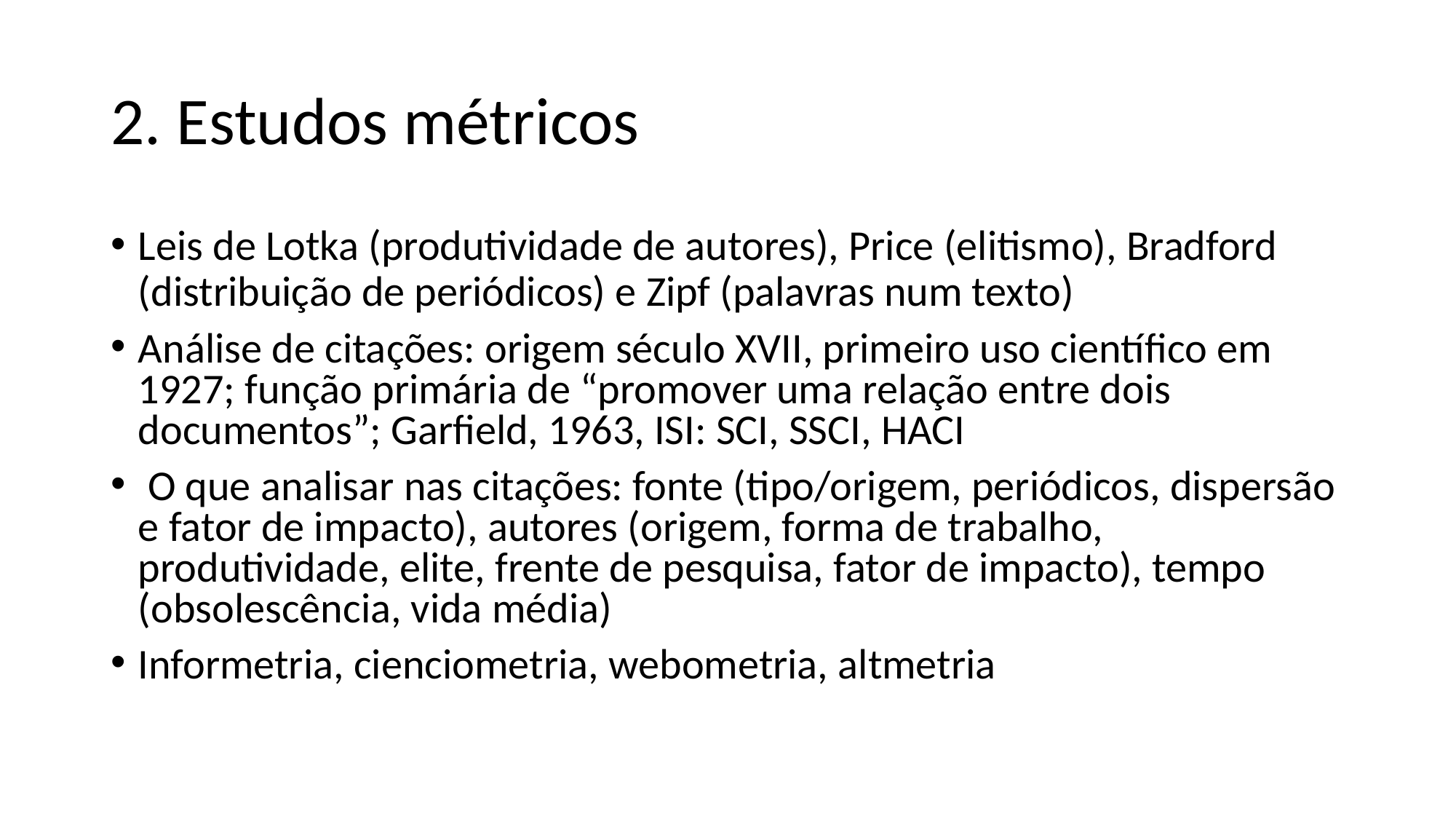

# 2. Estudos métricos
Leis de Lotka (produtividade de autores), Price (elitismo), Bradford (distribuição de periódicos) e Zipf (palavras num texto)
Análise de citações: origem século XVII, primeiro uso científico em 1927; função primária de “promover uma relação entre dois documentos”; Garfield, 1963, ISI: SCI, SSCI, HACI
 O que analisar nas citações: fonte (tipo/origem, periódicos, dispersão e fator de impacto), autores (origem, forma de trabalho, produtividade, elite, frente de pesquisa, fator de impacto), tempo (obsolescência, vida média)
Informetria, cienciometria, webometria, altmetria